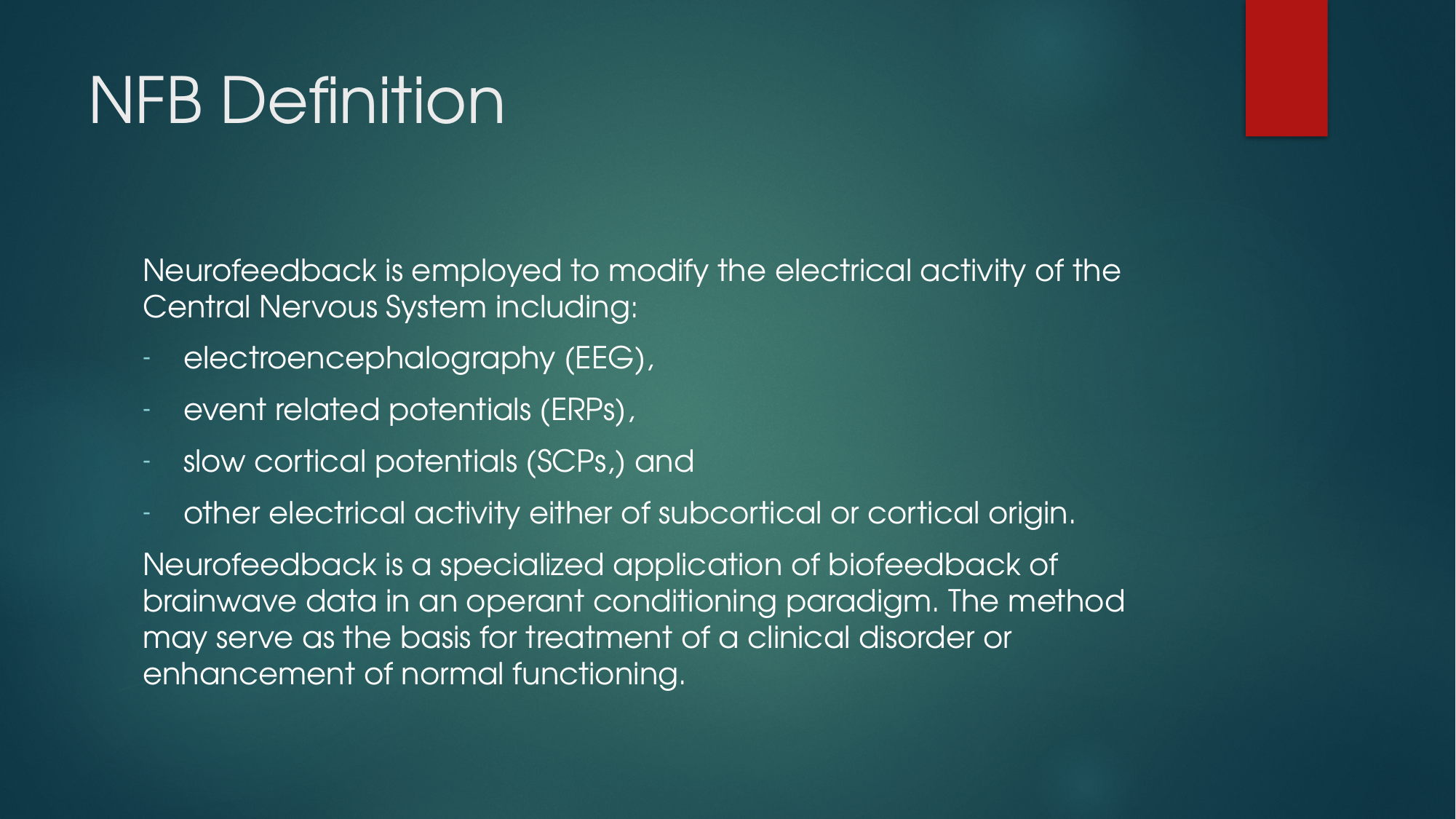

# NFB Definition
Neurofeedback is employed to modify the electrical activity of the Central Nervous System including:
electroencephalography (EEG),
event related potentials (ERPs),
slow cortical potentials (SCPs,) and
other electrical activity either of subcortical or cortical origin.
Neurofeedback is a specialized application of biofeedback of brainwave data in an operant conditioning paradigm. The method may serve as the basis for treatment of a clinical disorder or enhancement of normal functioning.